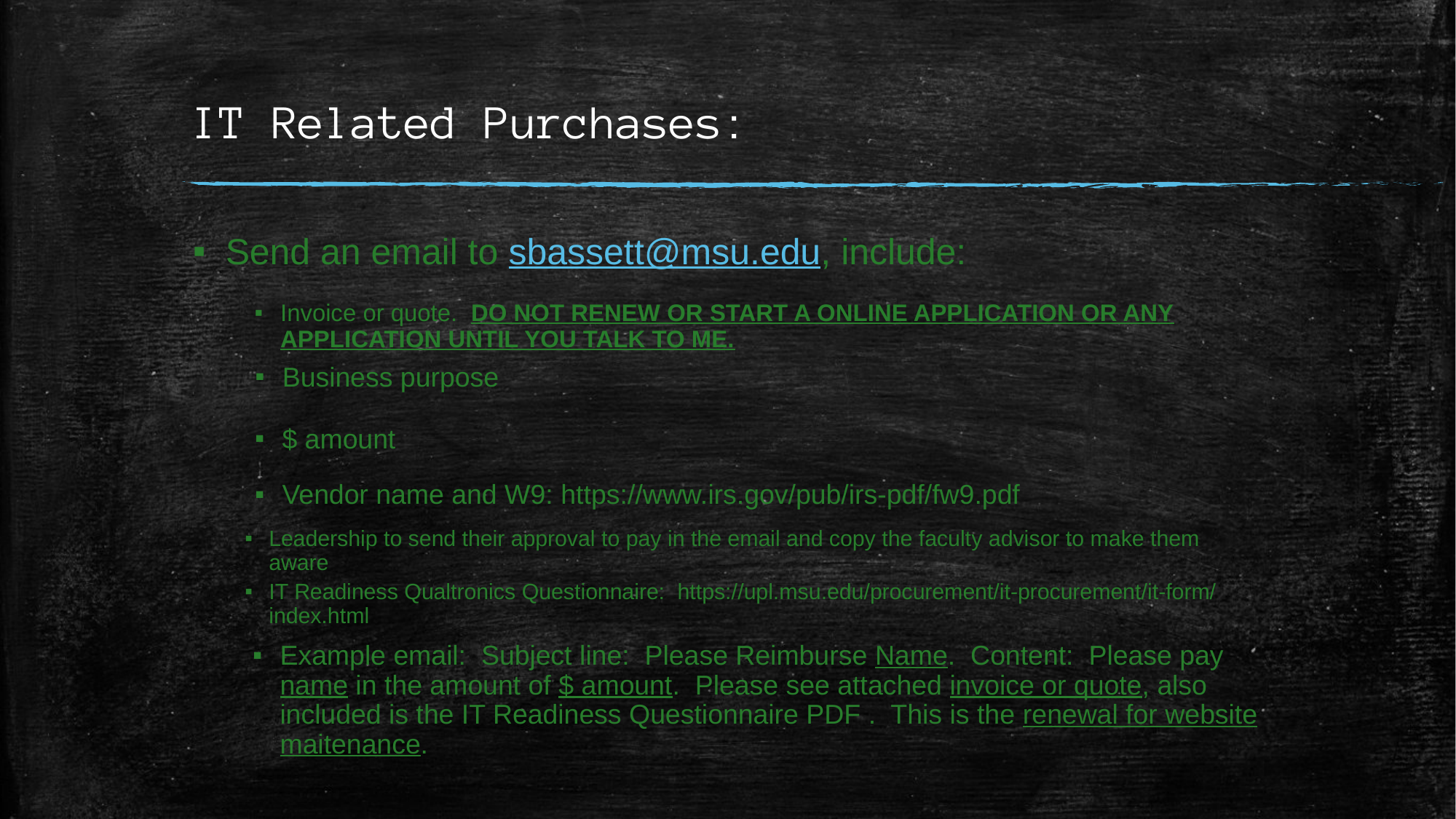

# IT Related Purchases:
Send an email to sbassett@msu.edu, include:
Invoice or quote.  DO NOT RENEW OR START A ONLINE APPLICATION OR ANY APPLICATION UNTIL YOU TALK TO ME.
Business purpose
$ amount

Vendor name and W9: https://www.irs.gov/pub/irs-pdf/fw9.pdf
Leadership to send their approval to pay in the email and copy the faculty advisor to make them aware
IT Readiness Qualtronics Questionnaire:  https://upl.msu.edu/procurement/it-procurement/it-form/index.html

Example email:  Subject line:  Please Reimburse Name.  Content:  Please pay name in the amount of $ amount.  Please see attached invoice or quote, also included is the IT Readiness Questionnaire PDF .  This is the renewal for website maitenance.